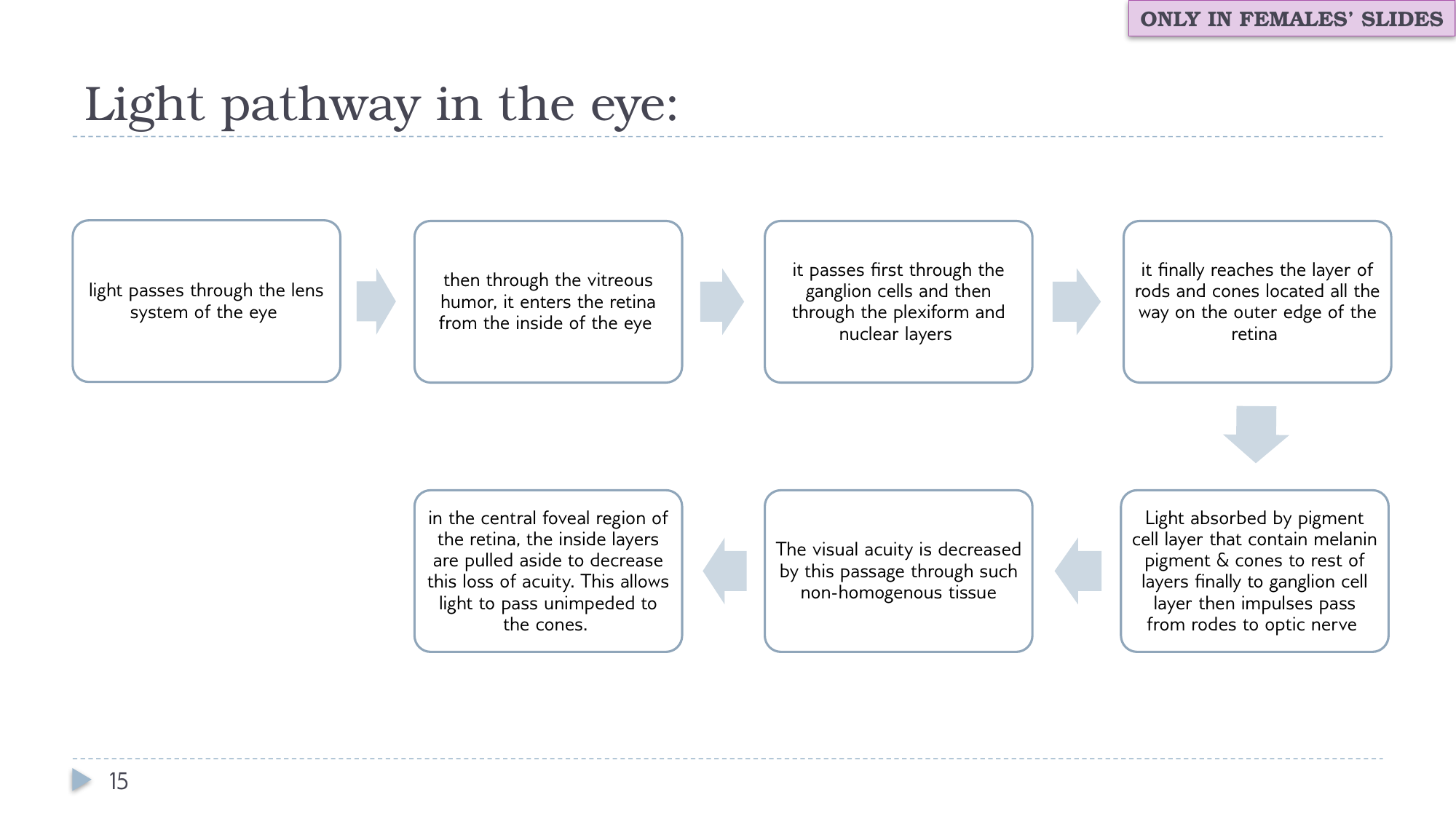

ONLY IN FEMALES’ SLIDES
# Light pathway in the eye:
light passes through the lens system of the eye
then through the vitreous humor, it enters the retina from the inside of the eye
it passes first through the ganglion cells and then through the plexiform and nuclear layers
it finally reaches the layer of rods and cones located all the way on the outer edge of the retina

in the central foveal region of the retina, the inside layers are pulled aside to decrease this loss of acuity. This allows light to pass unimpeded to the cones.
The visual acuity is decreased by this passage through such non-homogenous tissue
Light absorbed by pigment cell layer that contain melanin pigment & cones to rest of layers finally to ganglion cell layer then impulses pass from rodes to optic nerve

15